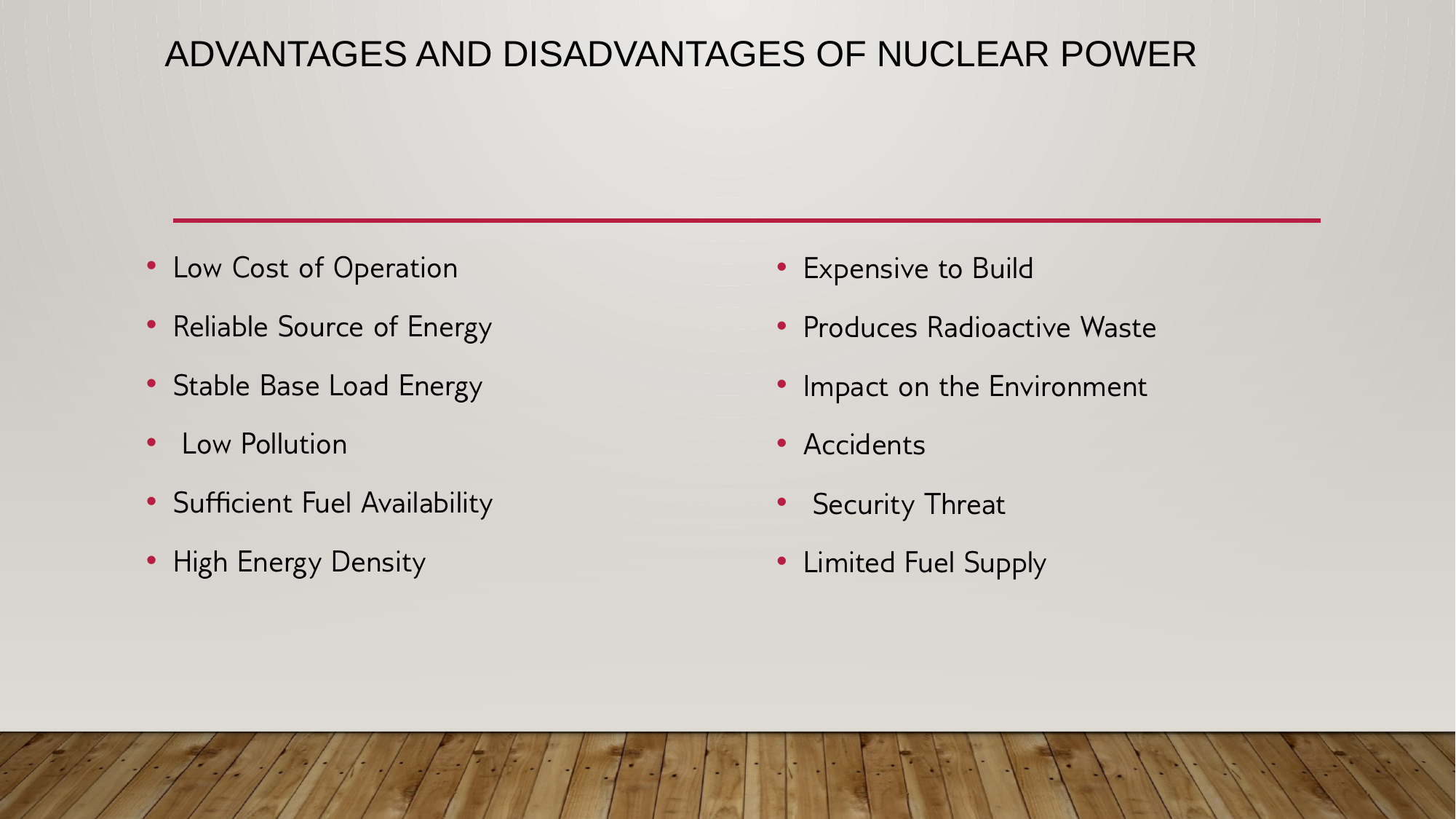

# advantages and disadvantages of nuclear power
Low Cost of Operation
Reliable Source of Energy
Stable Base Load Energy
 Low Pollution
Sufficient Fuel Availability
High Energy Density
Expensive to Build
Produces Radioactive Waste
Impact on the Environment
Accidents
 Security Threat
Limited Fuel Supply